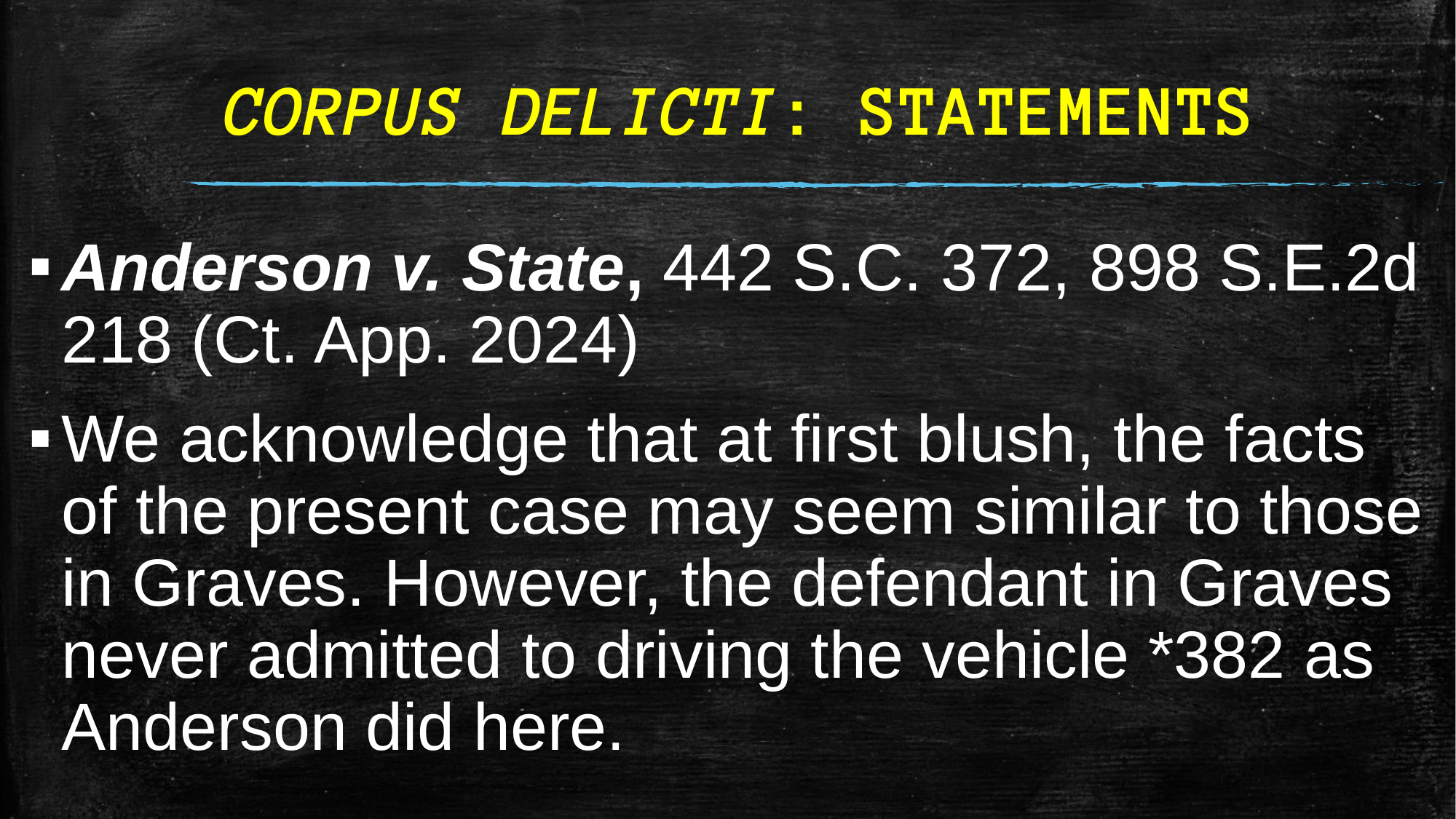

# CORPUS DELICTI: STATEMENTS
Anderson v. State, 442 S.C. 372, 898 S.E.2d 218 (Ct. App. 2024)
We acknowledge that at first blush, the facts of the present case may seem similar to those in Graves. However, the defendant in Graves never admitted to driving the vehicle *382 as Anderson did here.